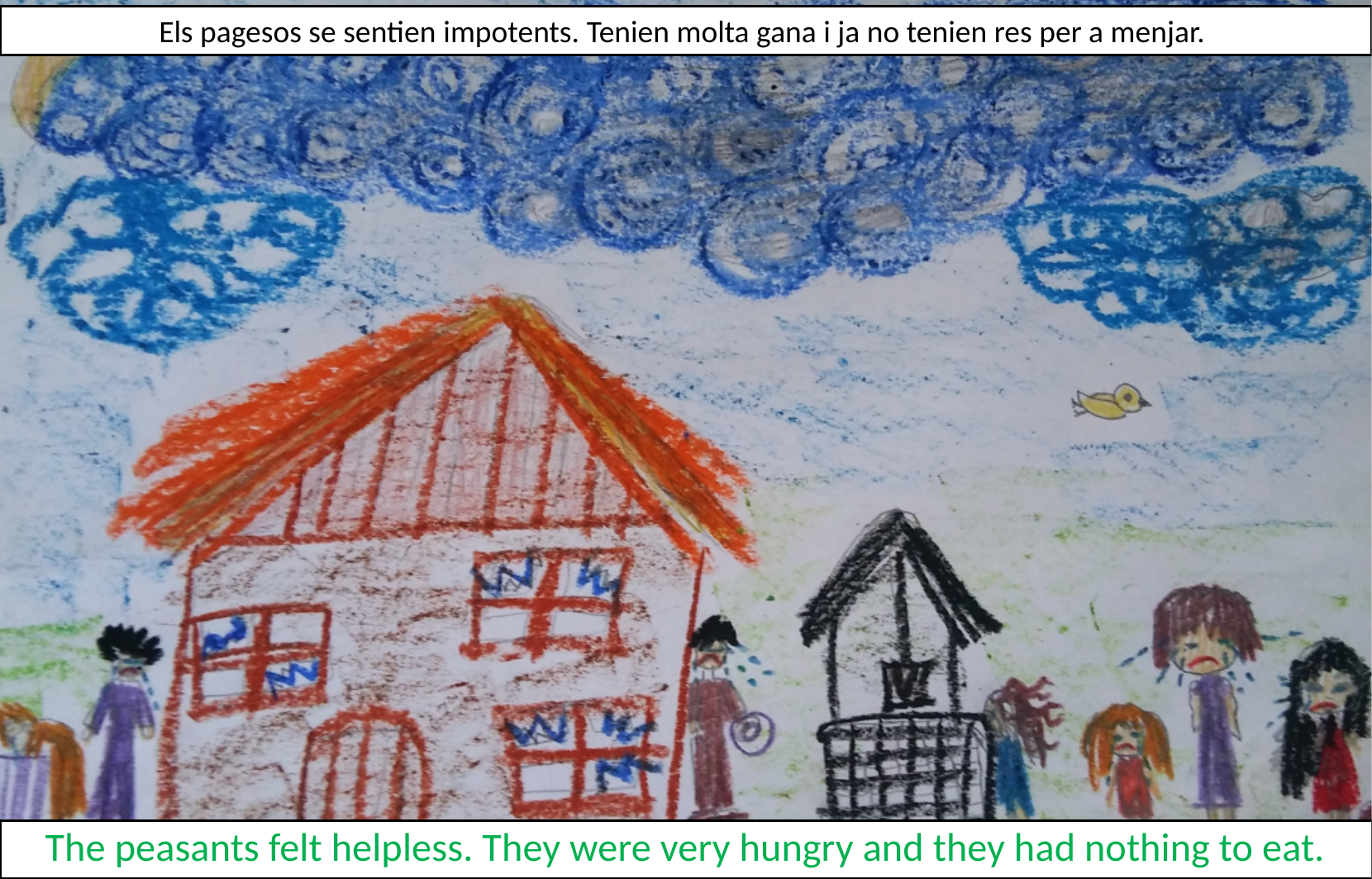

Els pagesos se sentien impotents. Tenien molta gana i ja no tenien res per a menjar.
The peasants felt helpless. They were very hungry and they had nothing to eat.